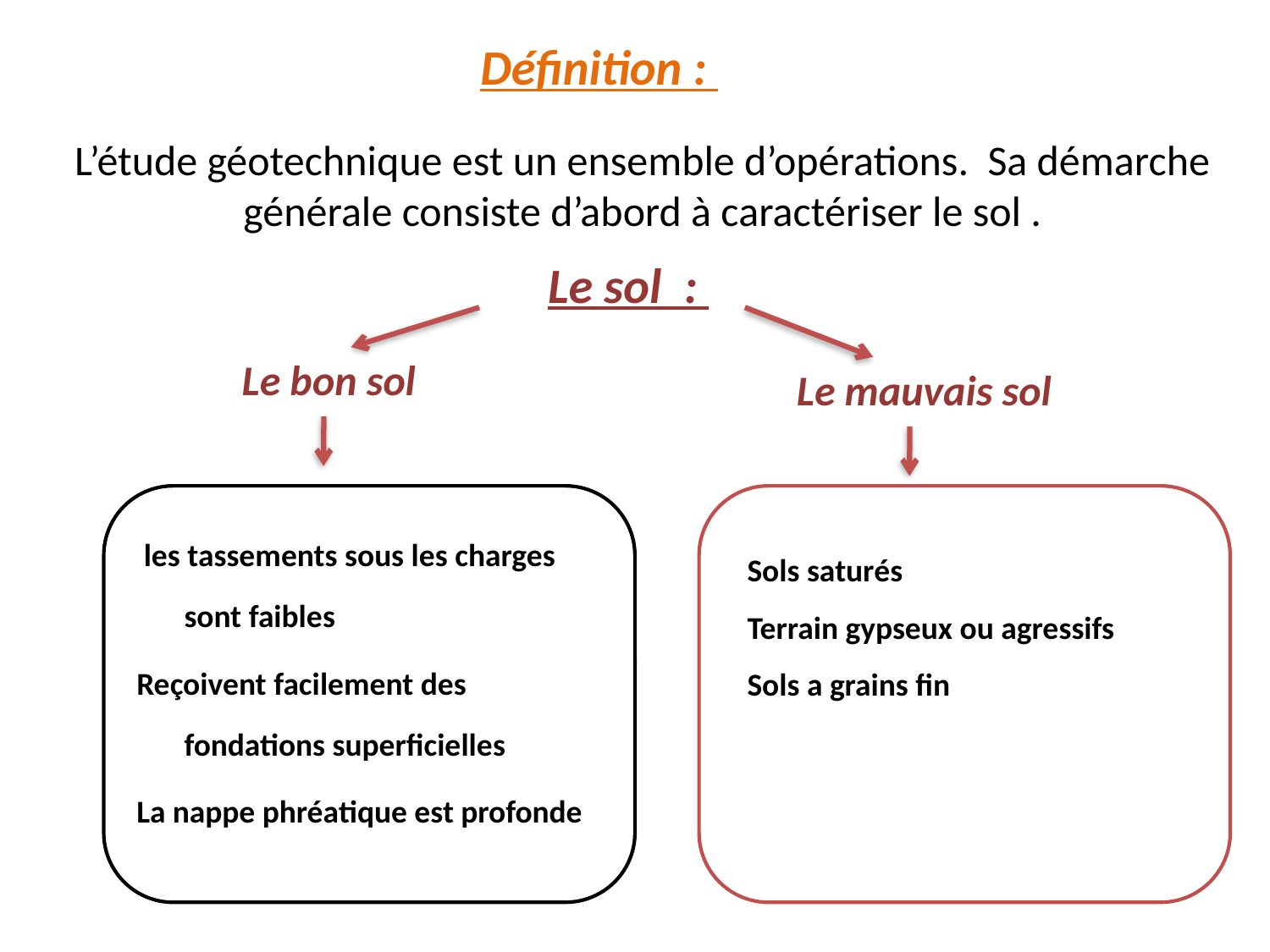

Définition :
L’étude géotechnique est un ensemble d’opérations.  Sa démarche générale consiste d’abord à caractériser le sol .
Le sol  :
Le bon sol
Le mauvais sol
 les tassements sous les charges sont faibles
Reçoivent facilement des fondations superficielles
La nappe phréatique est profonde

Sols saturés
Terrain gypseux ou agressifs
Sols a grains fin